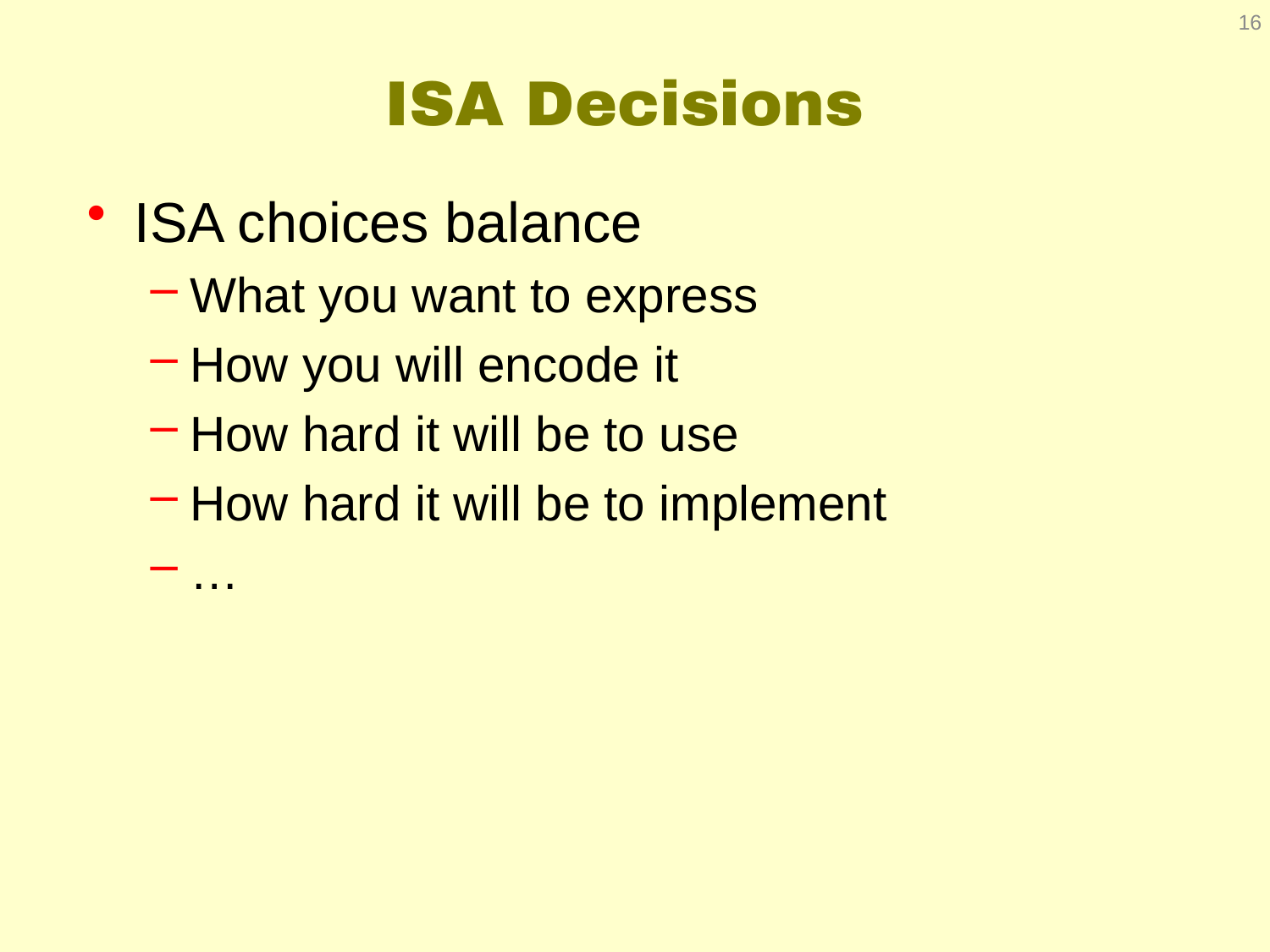

16
# ISA Decisions
ISA choices balance
What you want to express
How you will encode it
How hard it will be to use
How hard it will be to implement
…